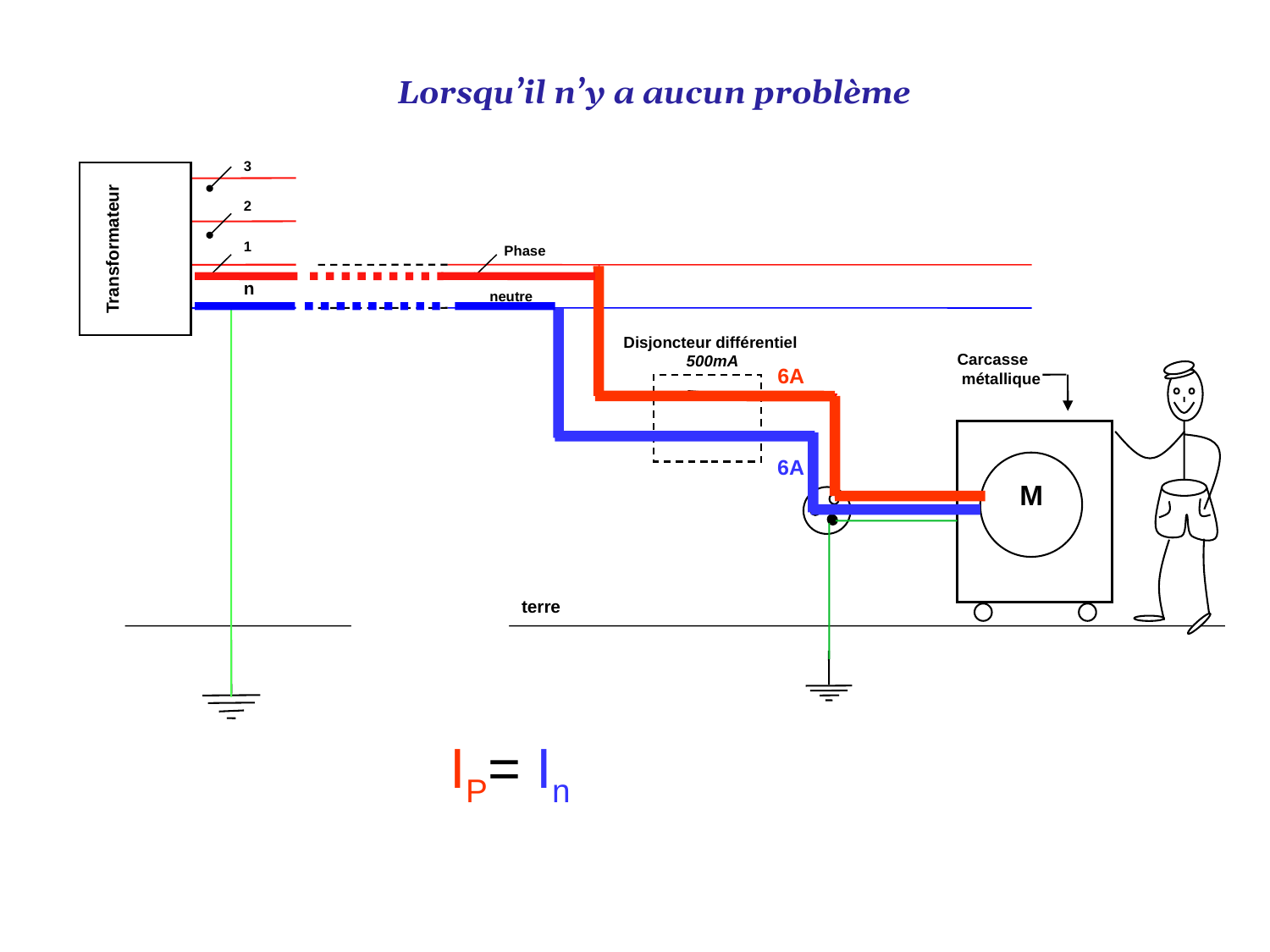

Lorsqu’il n’y a aucun problème
3

2
Transformateur

1
Phase

n
neutre

Disjoncteur différentiel
500mA
Carcasse
 métallique

6A

  M

6A

terre

IP= In